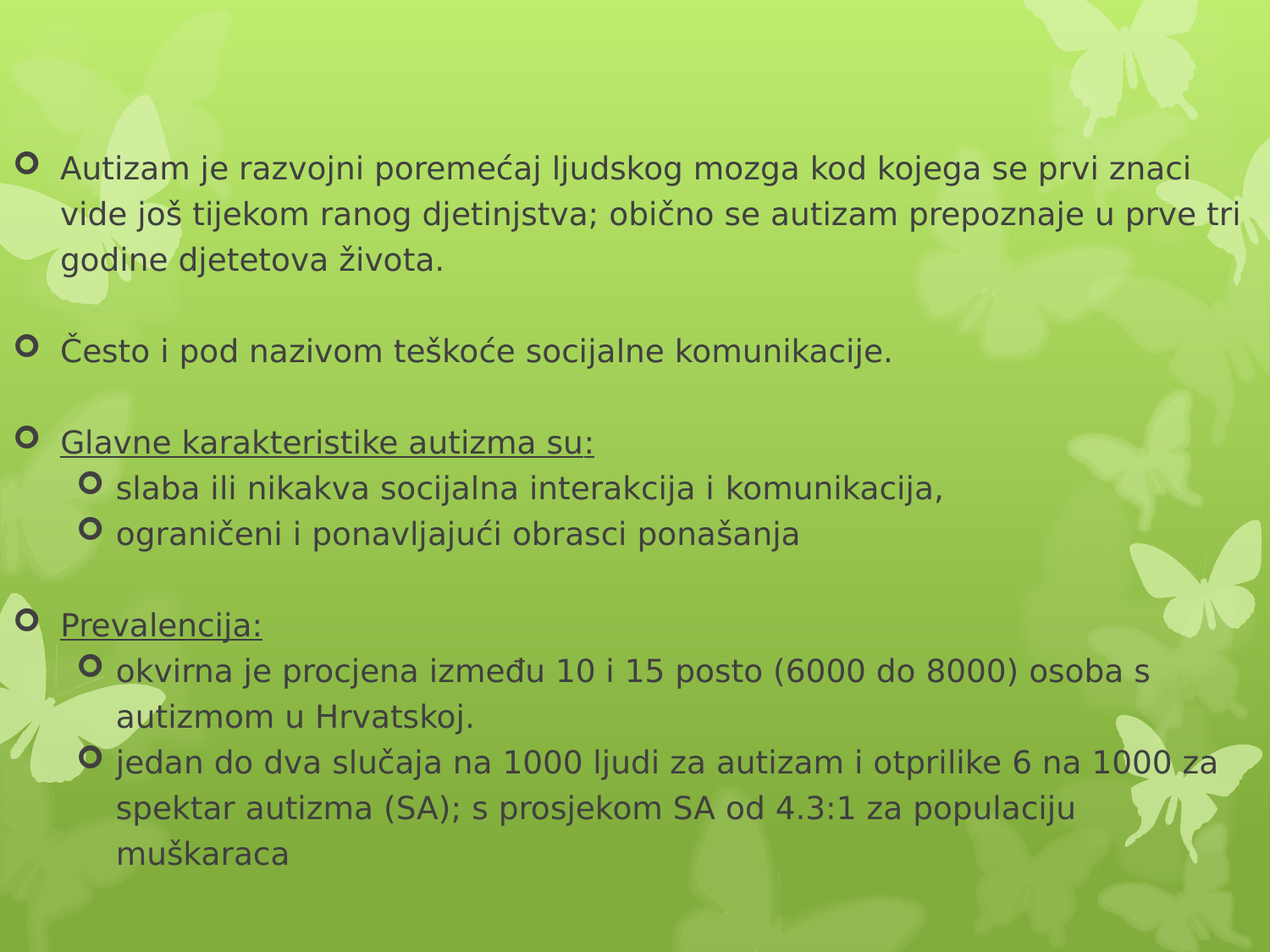

#
Autizam je razvojni poremećaj ljudskog mozga kod kojega se prvi znaci vide još tijekom ranog djetinjstva; obično se autizam prepoznaje u prve tri godine djetetova života.

Često i pod nazivom teškoće socijalne komunikacije.

Glavne karakteristike autizma su:
slaba ili nikakva socijalna interakcija i komunikacija,
ograničeni i ponavljajući obrasci ponašanja

Prevalencija:
okvirna je procjena između 10 i 15 posto (6000 do 8000) osoba s autizmom u Hrvatskoj.
jedan do dva slučaja na 1000 ljudi za autizam i otprilike 6 na 1000 za spektar autizma (SA); s prosjekom SA od 4.3:1 za populaciju muškaraca